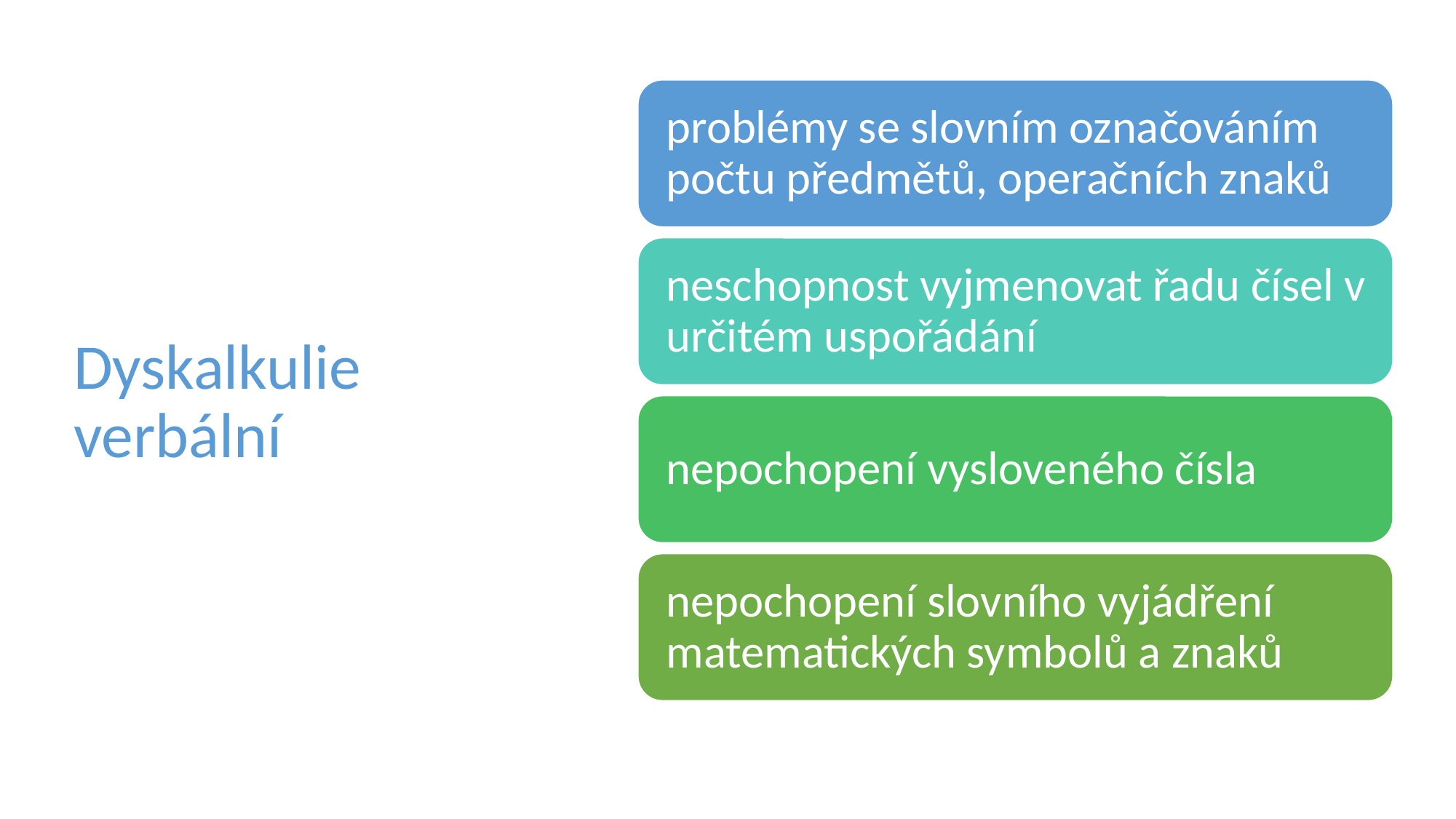

# Dyskalkulie verbální
problémy se slovním označováním počtu předmětů, operačních znaků
neschopnost vyjmenovat řadu čísel v určitém uspořádání
nepochopení vysloveného čísla
nepochopení slovního vyjádření matematických symbolů a znaků